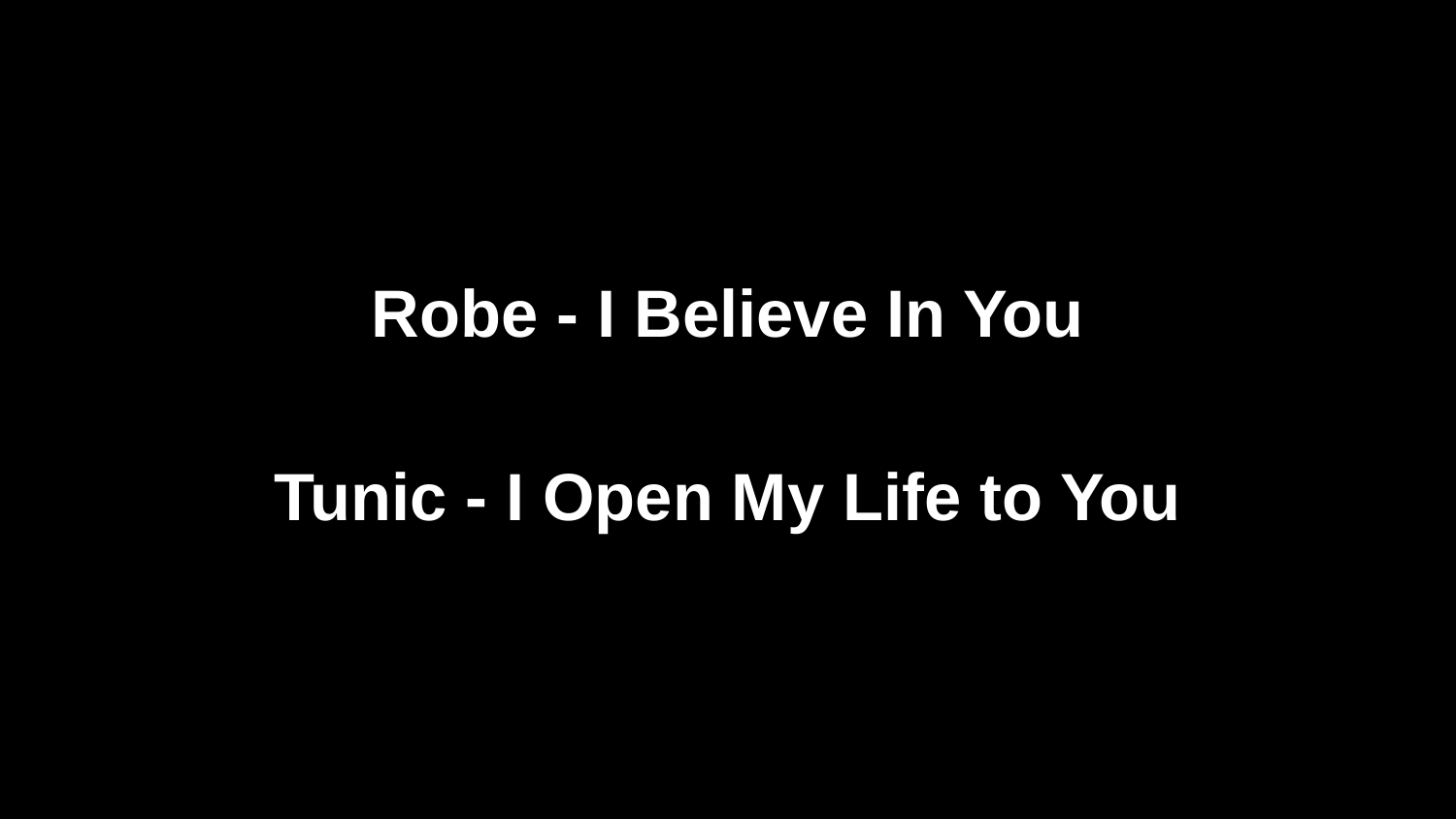

Robe - I Believe In You

Tunic - I Open My Life to You
#